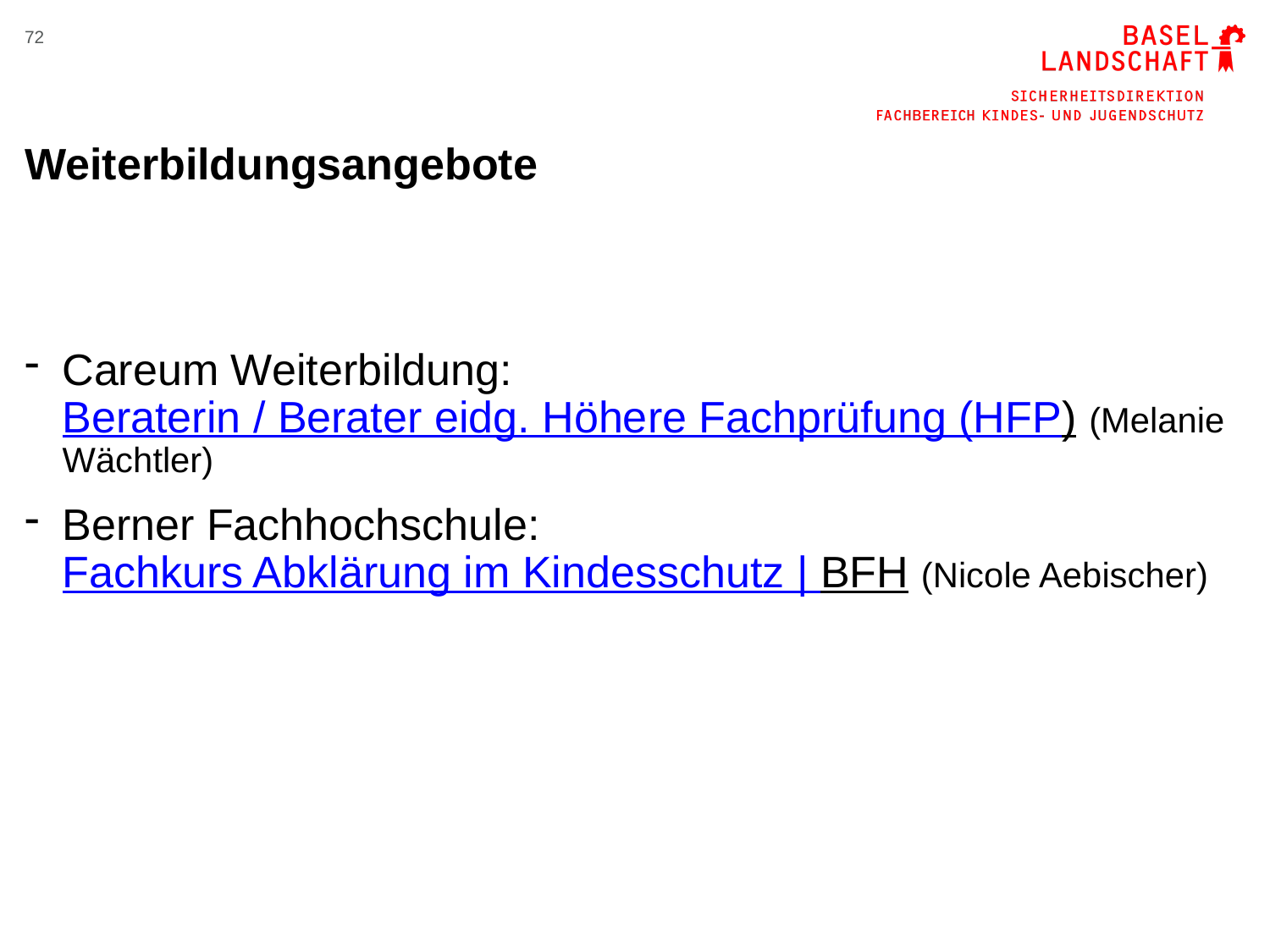

72
# Weiterbildungsangebote

Careum Weiterbildung: Beraterin / Berater eidg. Höhere Fachprüfung (HFP) (Melanie Wächtler)
Berner Fachhochschule: Fachkurs Abklärung im Kindesschutz | BFH (Nicole Aebischer)